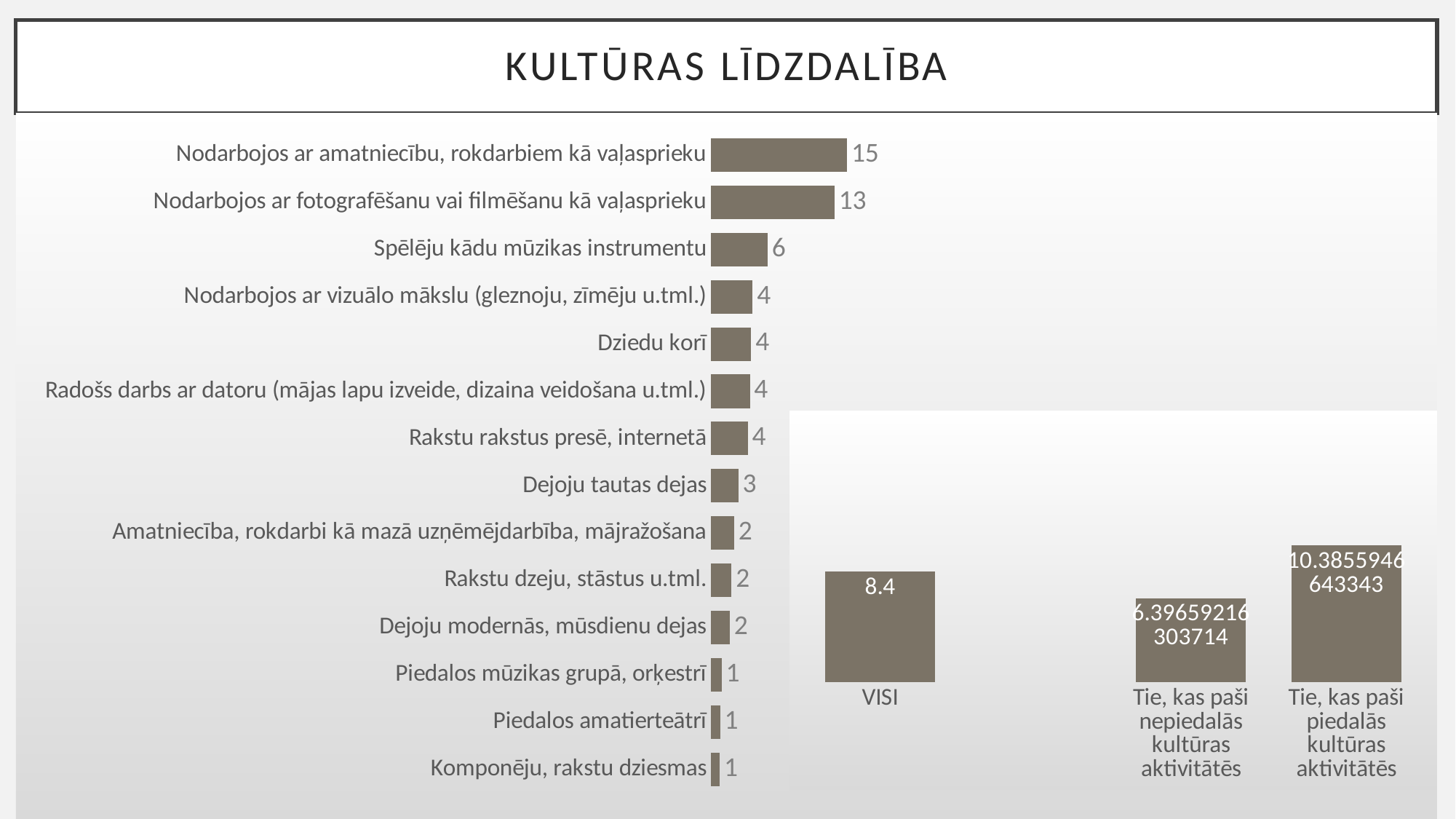

# KULTŪRAS LĪDZDALĪBA

### Chart

| Category | ccc |
|---|---|
| Nodarbojos ar amatniecību, rokdarbiem kā vaļasprieku | 14.558658145769034 |
| Nodarbojos ar fotografēšanu vai filmēšanu kā vaļasprieku | 13.206088911500327 |
| Spēlēju kādu mūzikas instrumentu | 6.04623636597896 |
| Nodarbojos ar vizuālo mākslu (gleznoju, zīmēju u.tml.) | 4.4439869955930575 |
| Dziedu korī | 4.289427350623097 |
| Radošs darbs ar datoru (mājas lapu izveide, dizaina veidošana u.tml.) | 4.143946321115636 |
| Rakstu rakstus presē, internetā | 3.9157082691900134 |
| Dejoju tautas dejas | 2.9049064769079713 |
| Amatniecība, rokdarbi kā mazā uzņēmējdarbība, mājražošana | 2.454367717860308 |
| Rakstu dzeju, stāstus u.tml. | 2.1839170289057677 |
| Dejoju modernās, mūsdienu dejas | 2.00082592369223 |
| Piedalos mūzikas grupā, orķestrī | 1.109865670806641 |
| Piedalos amatierteātrī | 0.958570111136956 |
| Komponēju, rakstu dziesmas | 0.9097286881225877 |

### Chart

| Category | ccc |
|---|---|
| VISI | 8.4 |
|  | None |
| Tie, kas paši nepiedalās kultūras aktivitātēs | 6.396592163037142 |
| Tie, kas paši piedalās kultūras aktivitātēs | 10.385594664334338 |